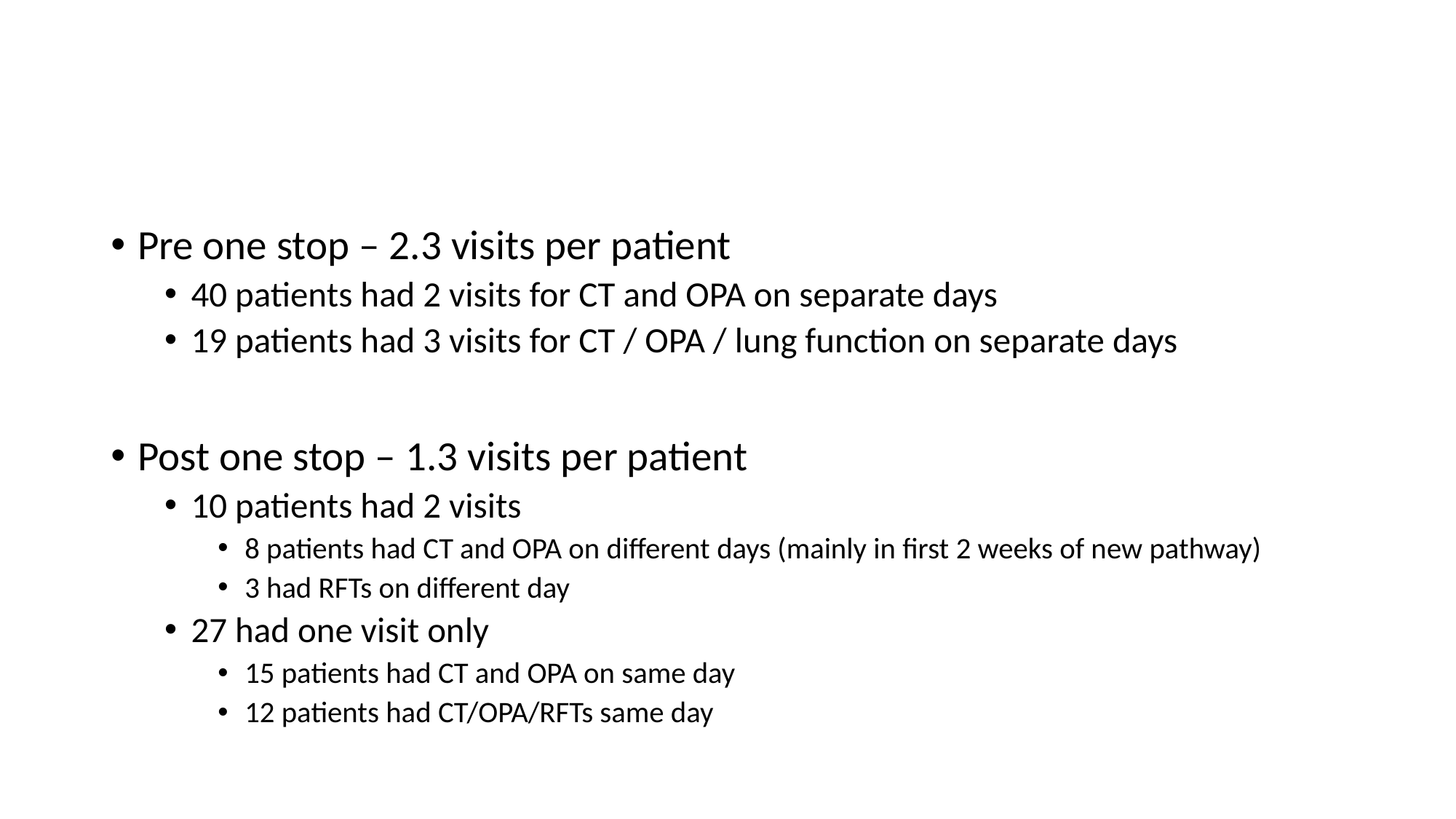

#
Pre one stop – 2.3 visits per patient
40 patients had 2 visits for CT and OPA on separate days
19 patients had 3 visits for CT / OPA / lung function on separate days

Post one stop – 1.3 visits per patient
10 patients had 2 visits
8 patients had CT and OPA on different days (mainly in first 2 weeks of new pathway)
3 had RFTs on different day
27 had one visit only
15 patients had CT and OPA on same day
12 patients had CT/OPA/RFTs same day